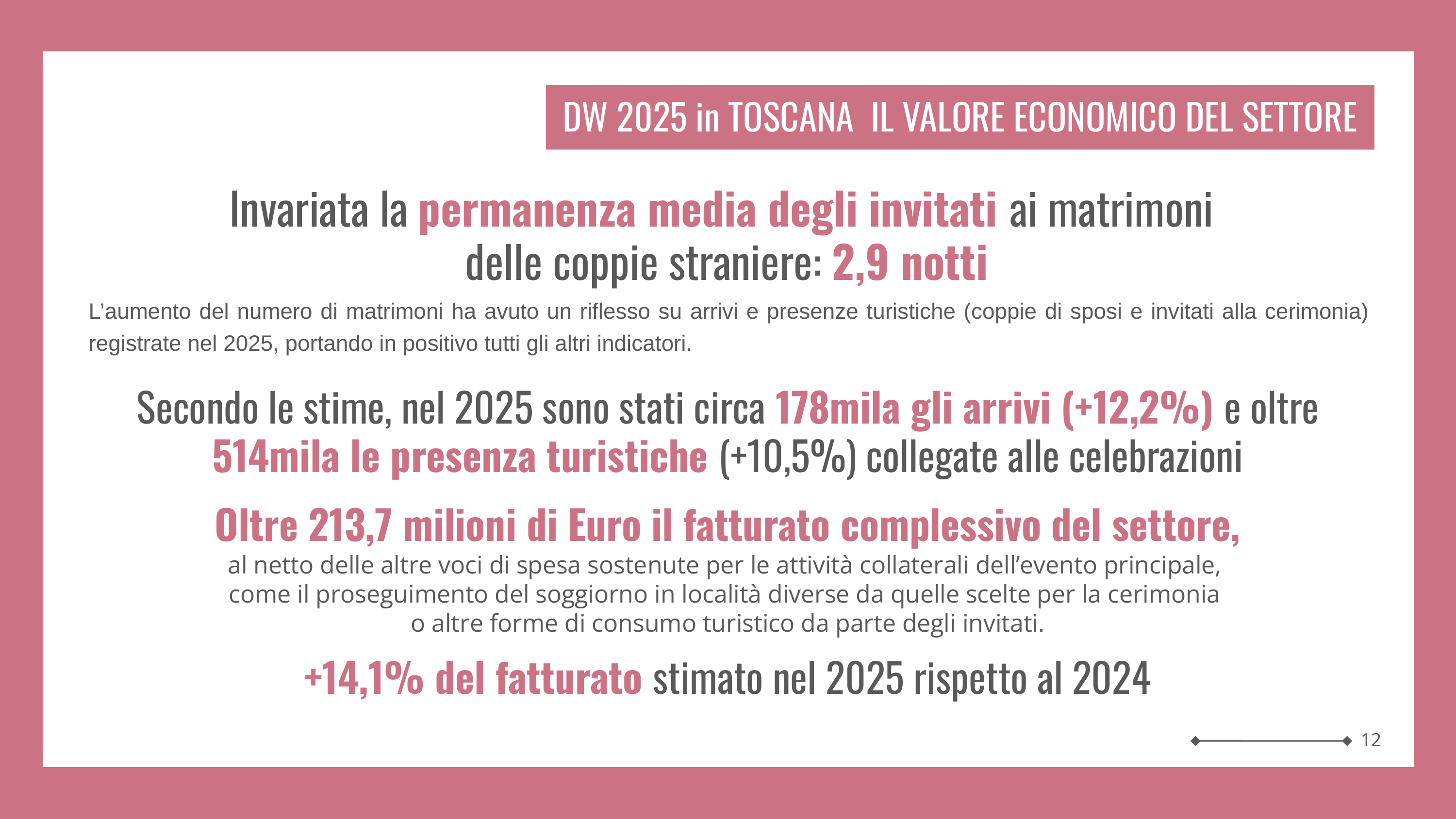

DW 2025 in TOSCANA  IL VALORE ECONOMICO DEL SETTORE
Invariata la permanenza media degli invitati ai matrimoni
delle coppie straniere: 2,9 notti
L’aumento del numero di matrimoni ha avuto un riflesso su arrivi e presenze turistiche (coppie di sposi e invitati alla cerimonia) registrate nel 2025, portando in positivo tutti gli altri indicatori.
Secondo le stime, nel 2025 sono stati circa 178mila gli arrivi (+12,2%) e oltre 514mila le presenza turistiche (+10,5%) collegate alle celebrazioni
Oltre 213,7 milioni di Euro il fatturato complessivo del settore,
al netto delle altre voci di spesa sostenute per le attività collaterali dell’evento principale,
come il proseguimento del soggiorno in località diverse da quelle scelte per la cerimonia
o altre forme di consumo turistico da parte degli invitati.
+14,1% del fatturato stimato nel 2025 rispetto al 2024
12